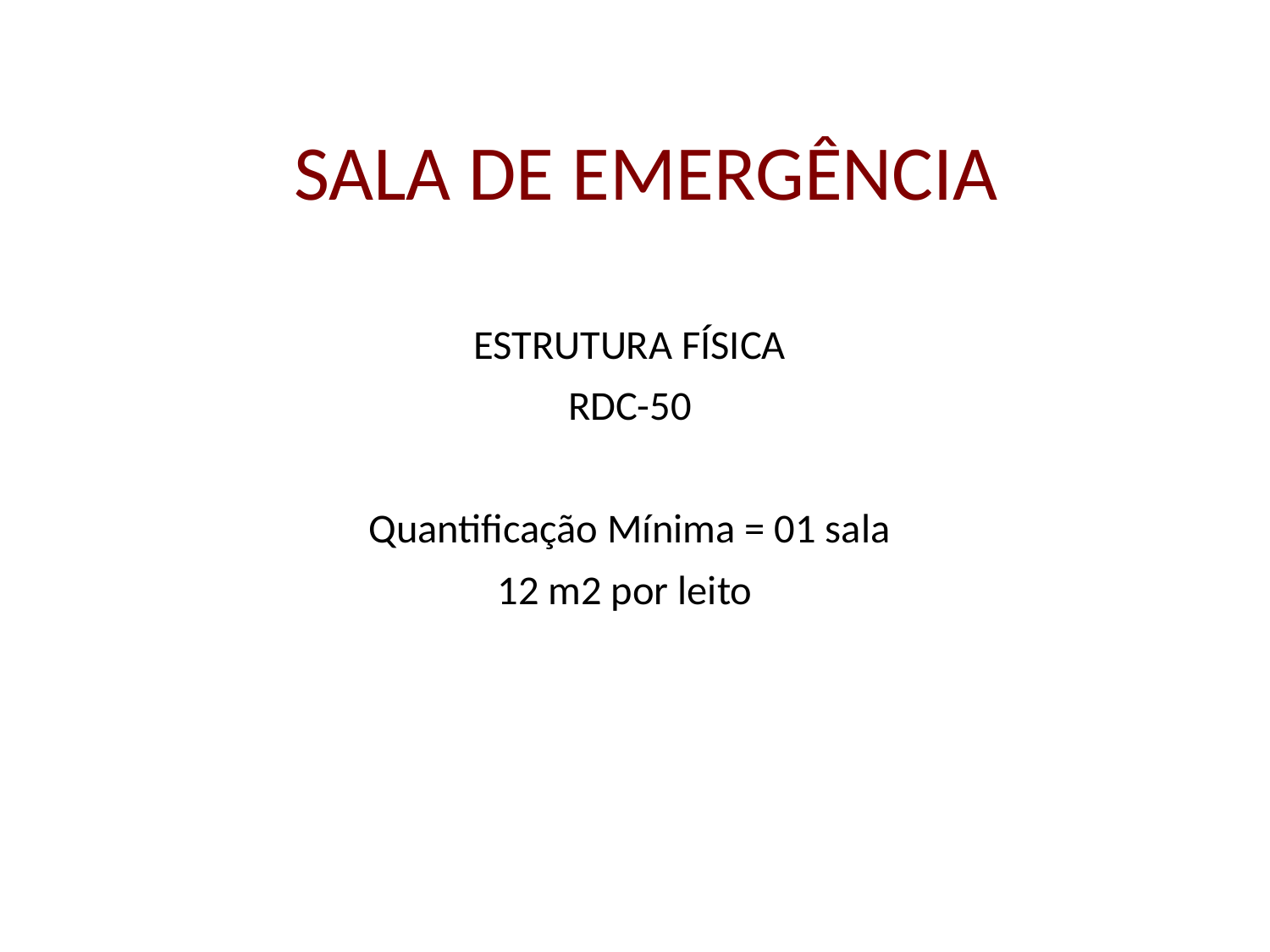

# SALA DE EMERGÊNCIA
ESTRUTURA FÍSICA
RDC-50

Quantificação Mínima = 01 sala
12 m2 por leito